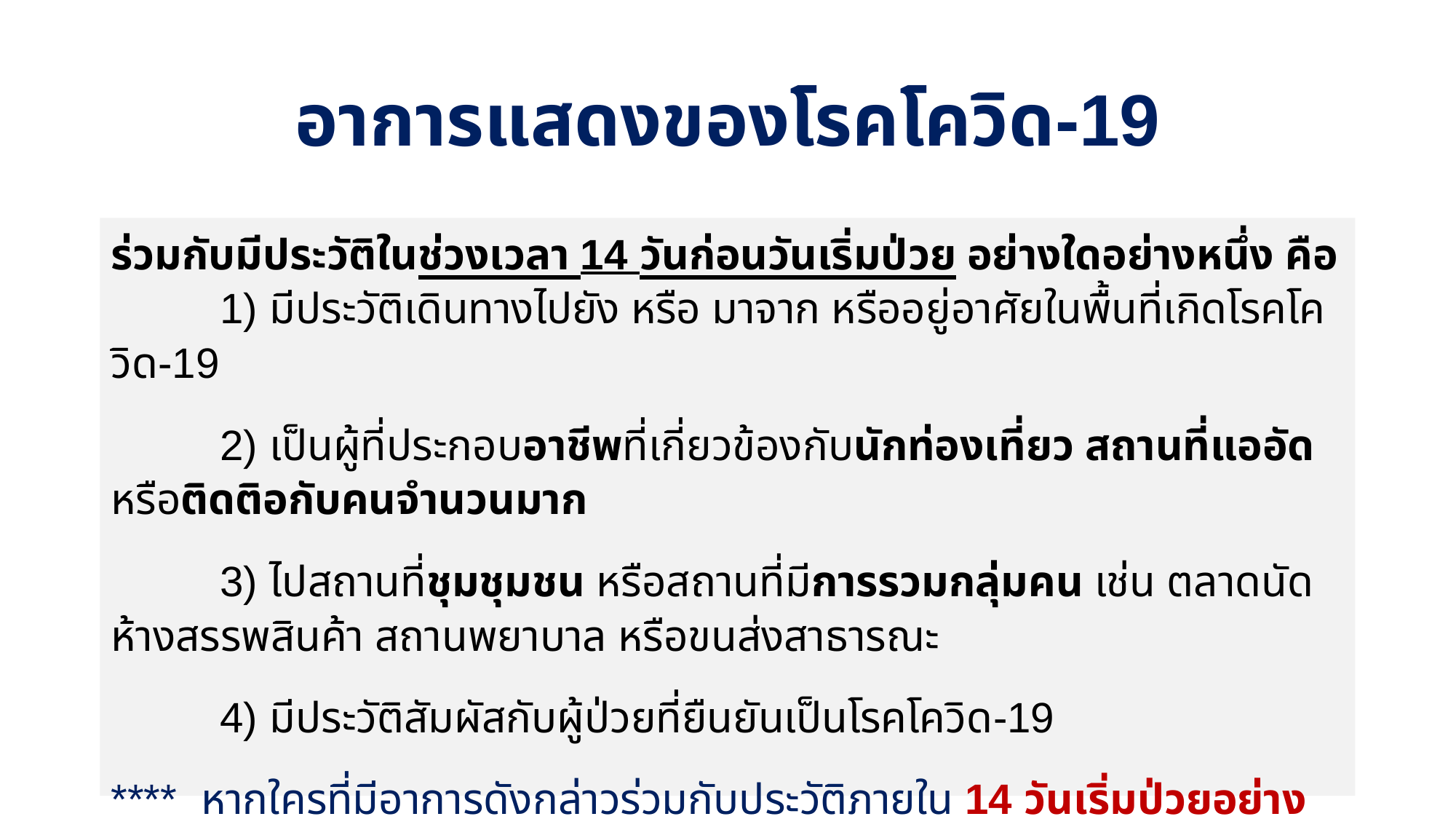

# อาการแสดงของโรคโควิด-19
ร่วมกับมีประวัติในช่วงเวลา 14 วันก่อนวันเริ่มป่วย อย่างใดอย่างหนึ่ง คือ
	1) มีประวัติเดินทางไปยัง หรือ มาจาก หรืออยู่อาศัยในพื้นที่เกิดโรคโควิด-19
	2) เป็นผู้ที่ประกอบอาชีพที่เกี่ยวข้องกับนักท่องเที่ยว สถานที่แออัด หรือติดติอกับคนจำนวนมาก
	3) ไปสถานที่ชุมชุมชน หรือสถานที่มีการรวมกลุ่มคน เช่น ตลาดนัด ห้างสรรพสินค้า สถานพยาบาล หรือขนส่งสาธารณะ
	4) มีประวัติสัมผัสกับผู้ป่วยที่ยืนยันเป็นโรคโควิด-19
****  หากใครที่มีอาการดังกล่าวร่วมกับประวัติภายใน 14 วันเริ่มป่วยอย่างน้อย 1 ข้อ ให้ไปรับบริการตรวจคัดกรองได้ฟรีที่หน่วยบริการภาครัฐทั่วประเทศนะครับ